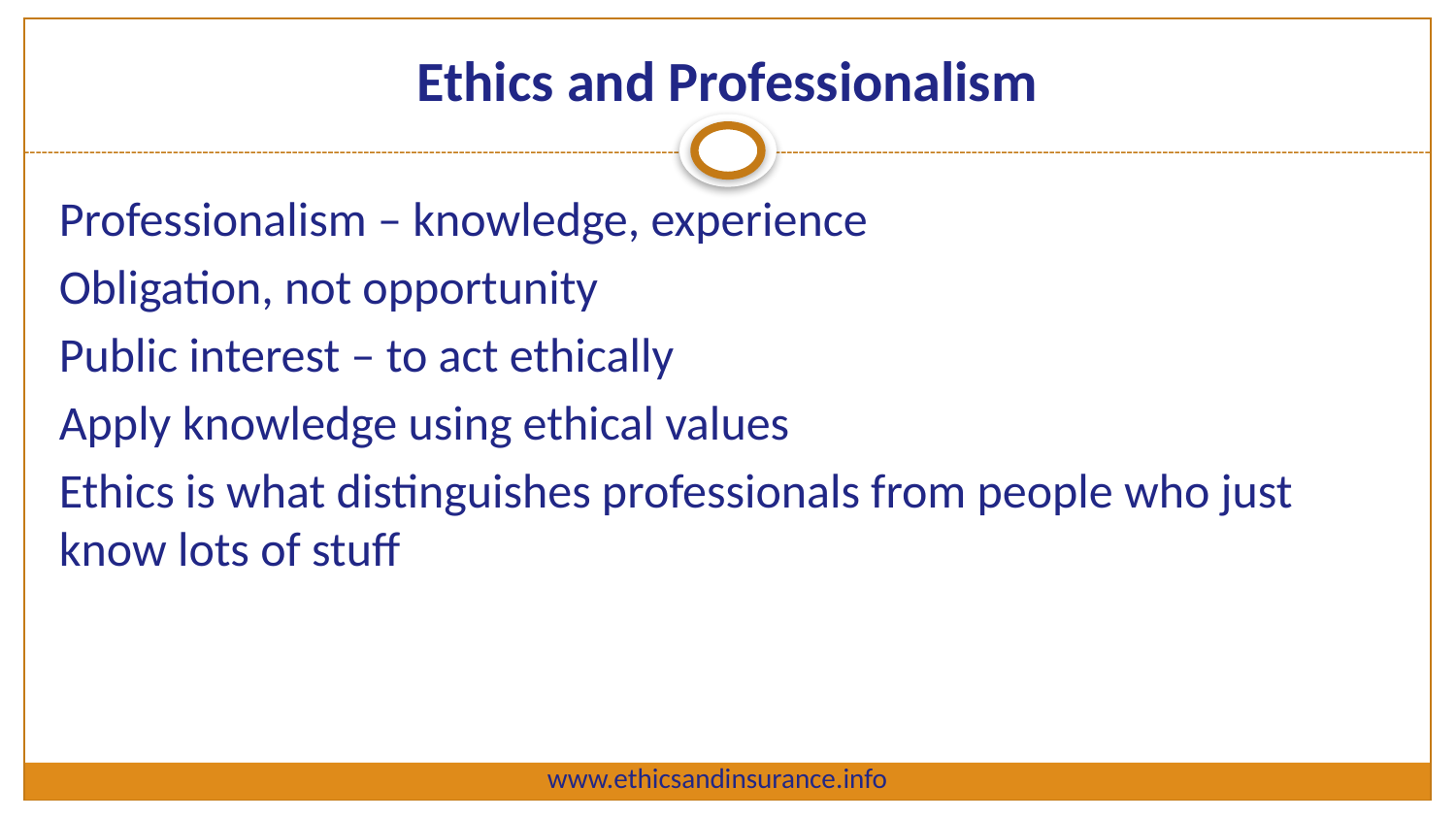

# Ethics and Professionalism
Professionalism – knowledge, experience
Obligation, not opportunity
Public interest – to act ethically
Apply knowledge using ethical values
Ethics is what distinguishes professionals from people who just know lots of stuff

www.ethicsandinsurance.info